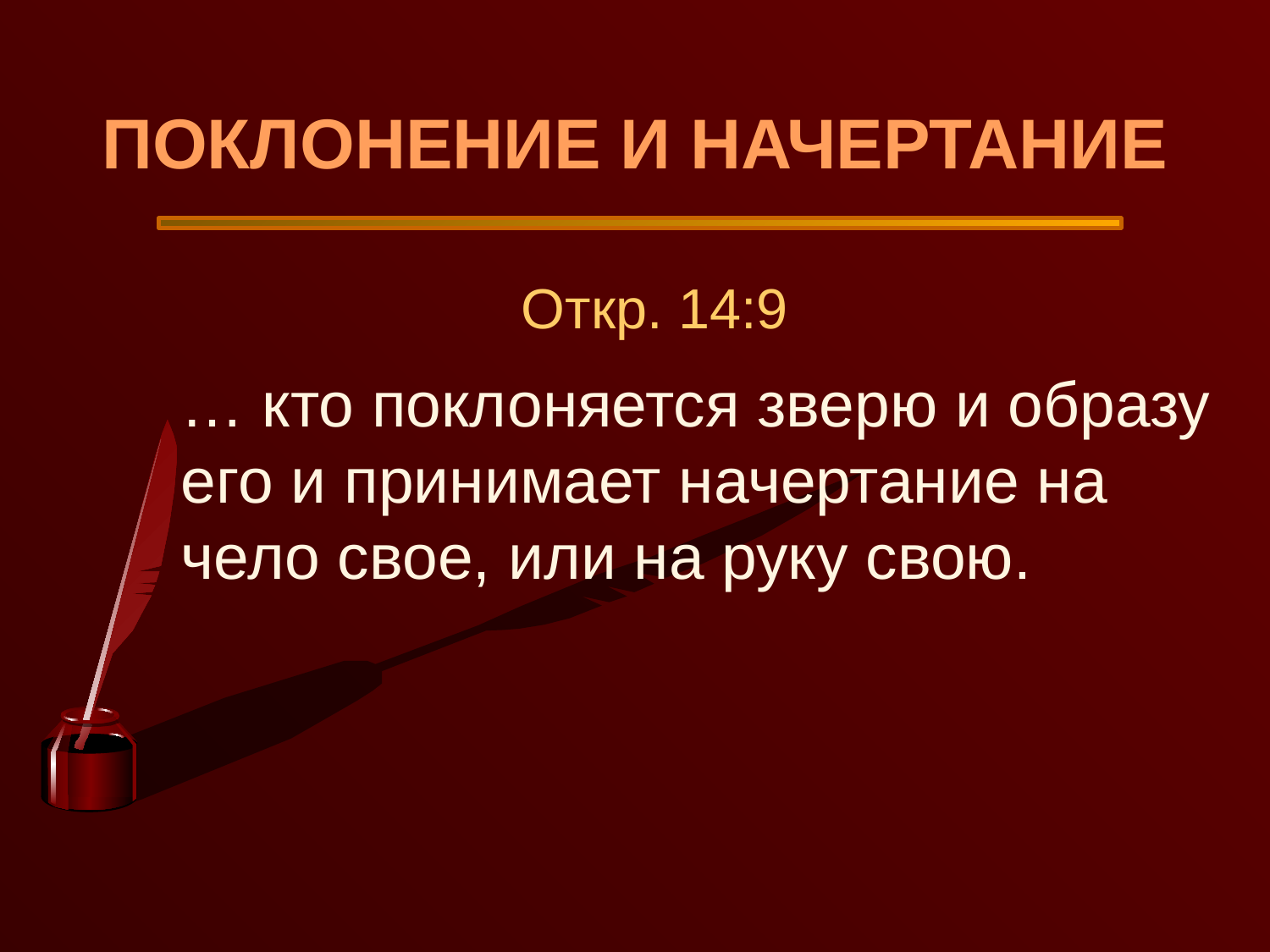

ПОКЛОНЕНИЕ И НАЧЕРТАНИЕ

Откр. 14:9
… кто поклоняется зверю и образу его и принимает начертание на чело свое, или на руку свою.